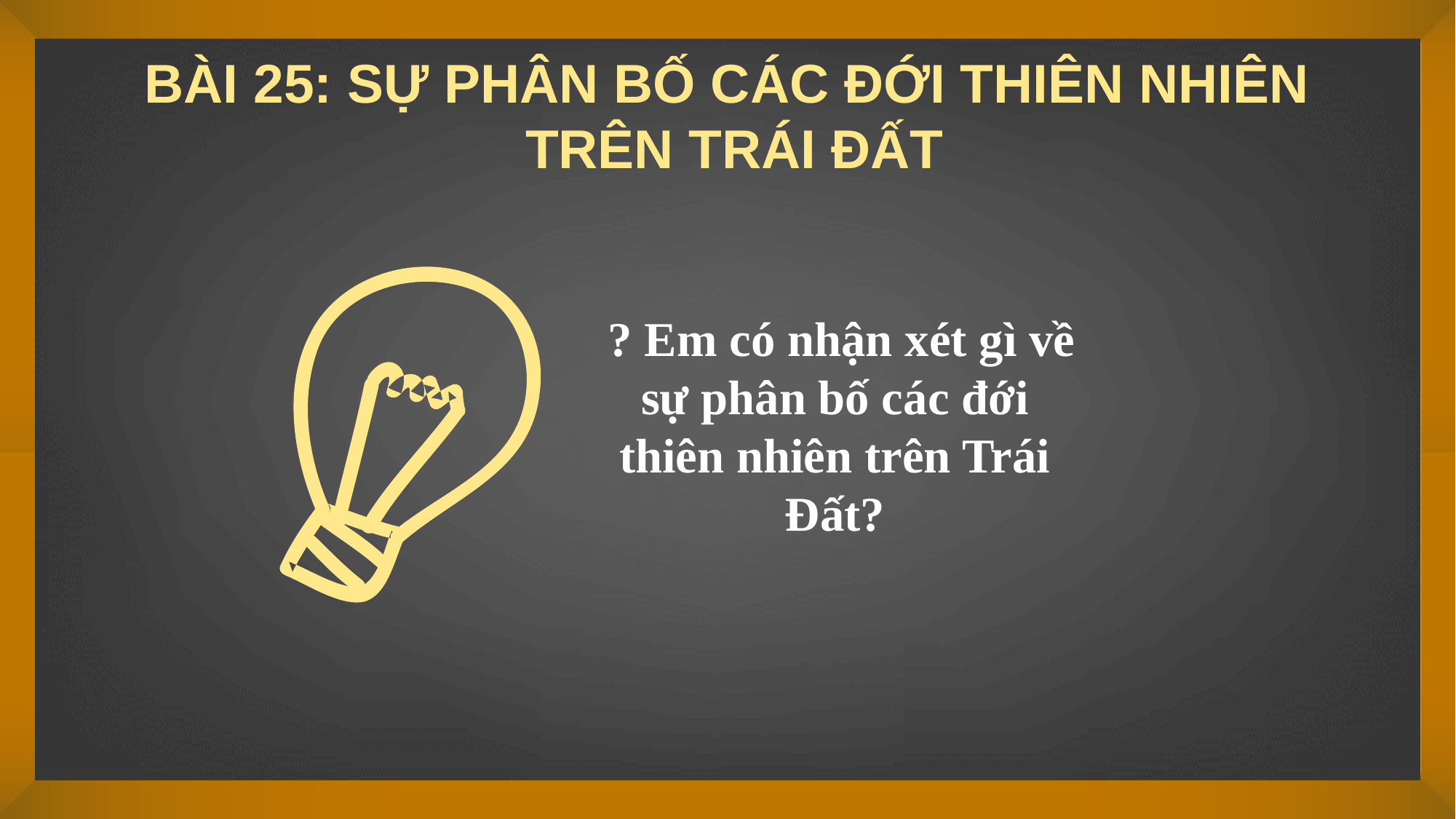

BÀI 25: SỰ PHÂN BỐ CÁC ĐỚI THIÊN NHIÊN
TRÊN TRÁI ĐẤT

 ? Em có nhận xét gì về sự phân bố các đới thiên nhiên trên Trái Đất?